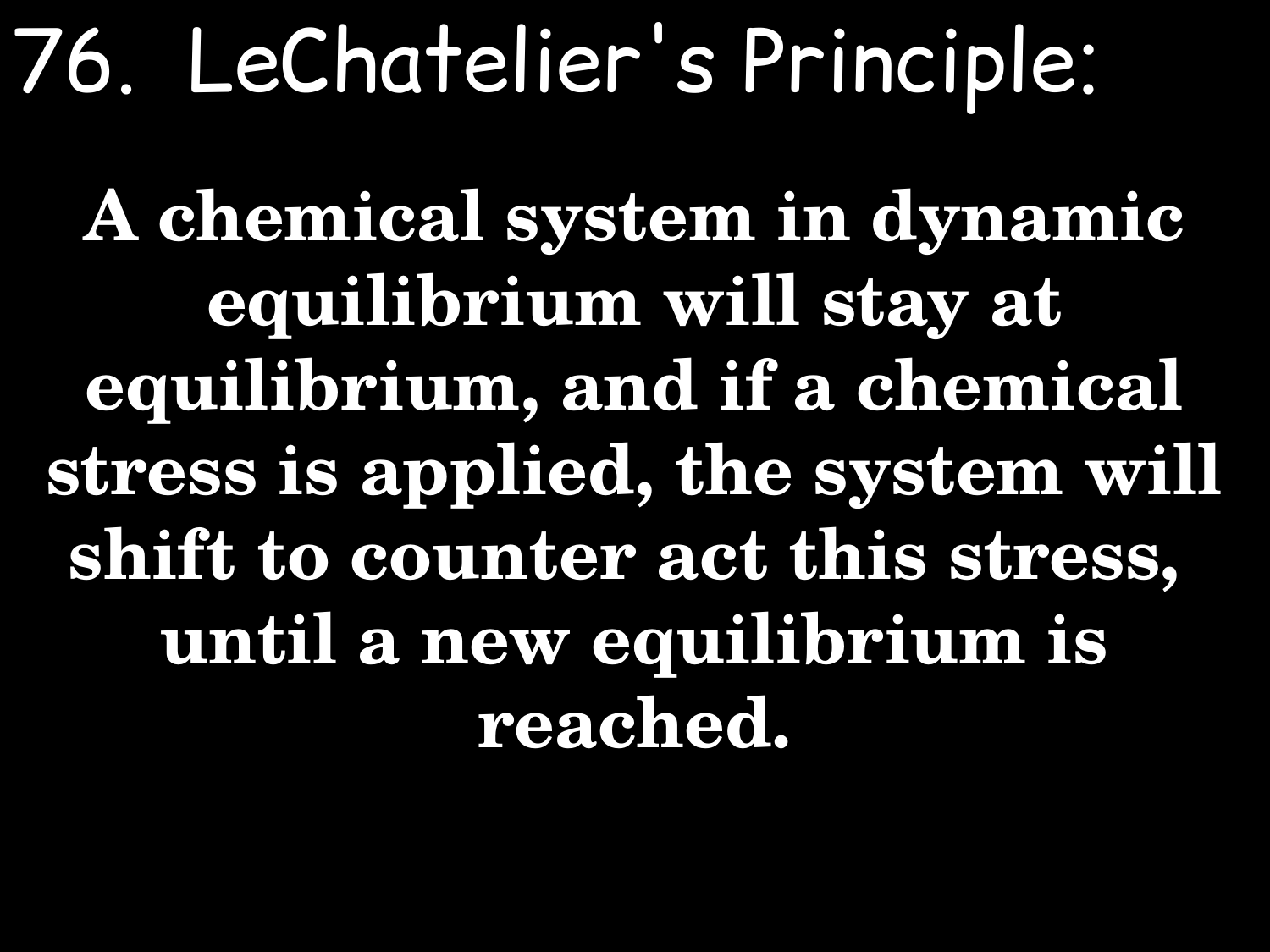

76.  LeChatelier's Principle:

A chemical system in dynamic equilibrium will stay at equilibrium, and if a chemical stress is applied, the system will shift to counter act this stress,
until a new equilibrium is reached.